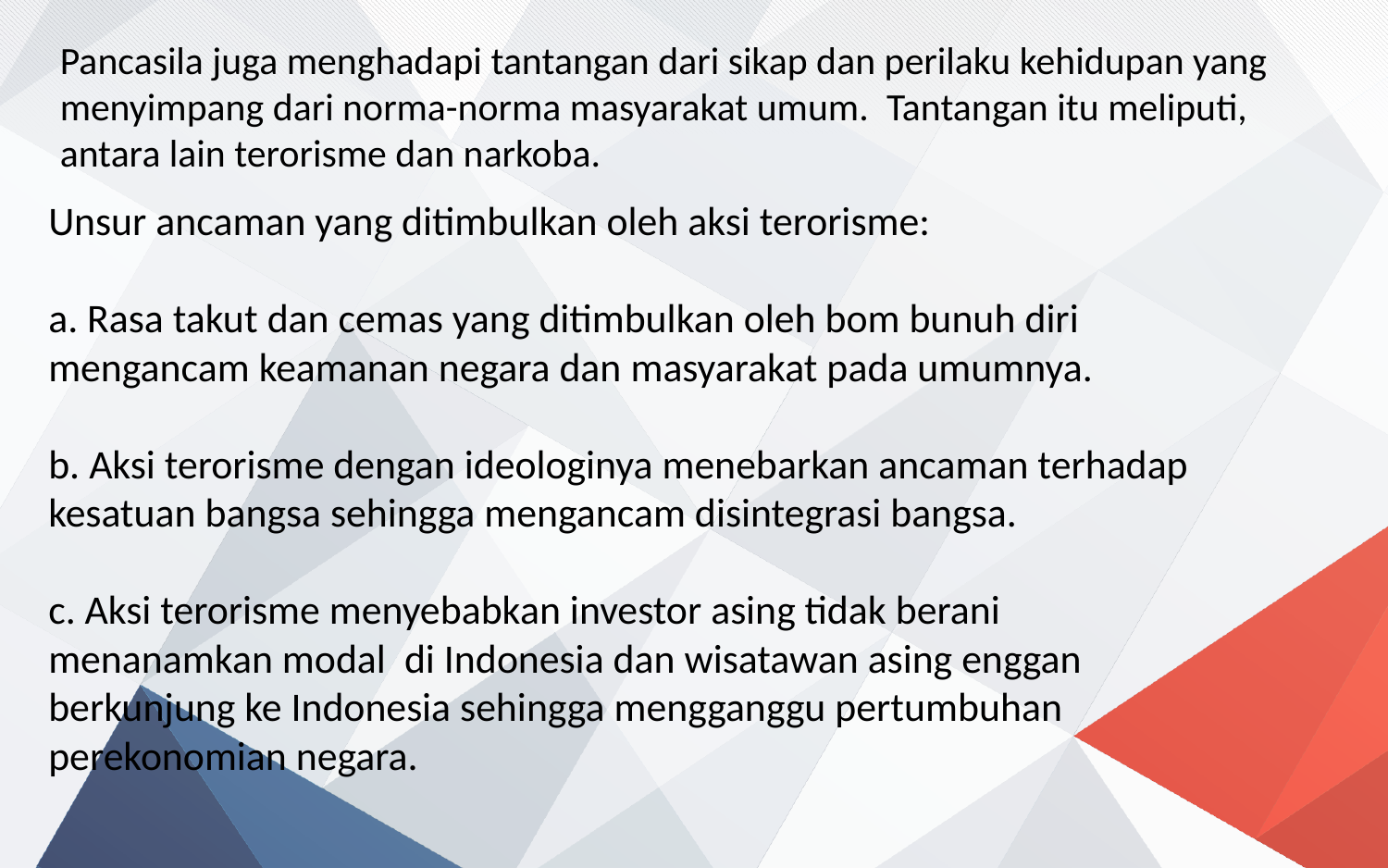

Pancasila juga menghadapi tantangan dari sikap dan perilaku kehidupan yang menyimpang dari norma-norma masyarakat umum.  Tantangan itu meliputi, antara lain terorisme dan narkoba.
Unsur ancaman yang ditimbulkan oleh aksi terorisme:

a. Rasa takut dan cemas yang ditimbulkan oleh bom bunuh diri mengancam keamanan negara dan masyarakat pada umumnya.

b. Aksi terorisme dengan ideologinya menebarkan ancaman terhadap kesatuan bangsa sehingga mengancam disintegrasi bangsa.

c. Aksi terorisme menyebabkan investor asing tidak berani menanamkan modal  di Indonesia dan wisatawan asing enggan berkunjung ke Indonesia sehingga mengganggu pertumbuhan perekonomian negara.